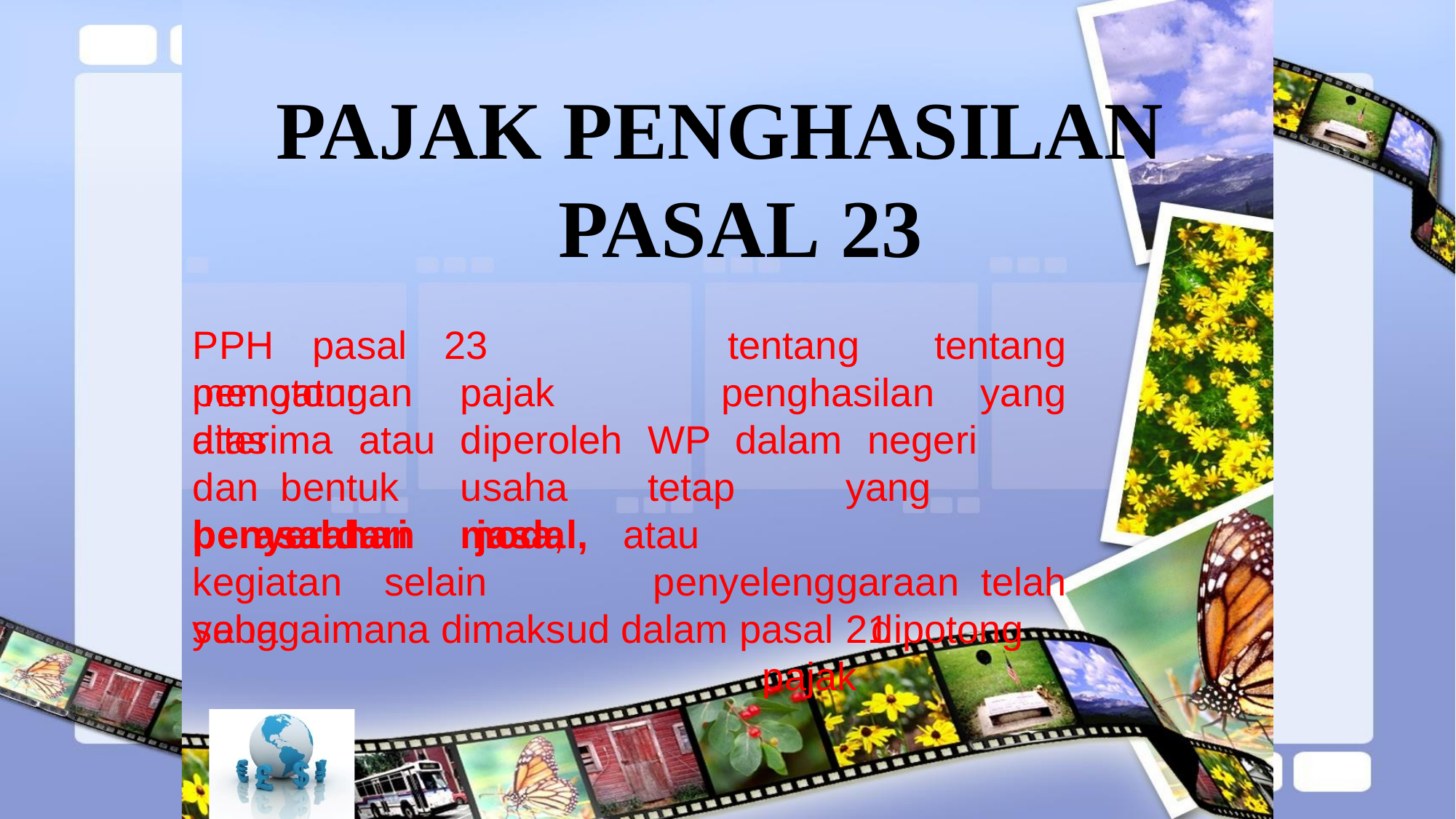

# PAJAK PENGHASILAN  PASAL 23
PPH	pasal	23	mengatur
tentang  penghasilan
tentang
yang
pemotongan	pajak	atas
diterima		atau	diperoleh	WP	dalam		negeri	dan  bentuk	usaha		tetap	yang	berasal	dari	modal,
penyerahan	jasa,
atau	penyelenggaraan  telah		dipotong	pajak
kegiatan	selain	yang
sebagaimana dimaksud dalam pasal 21